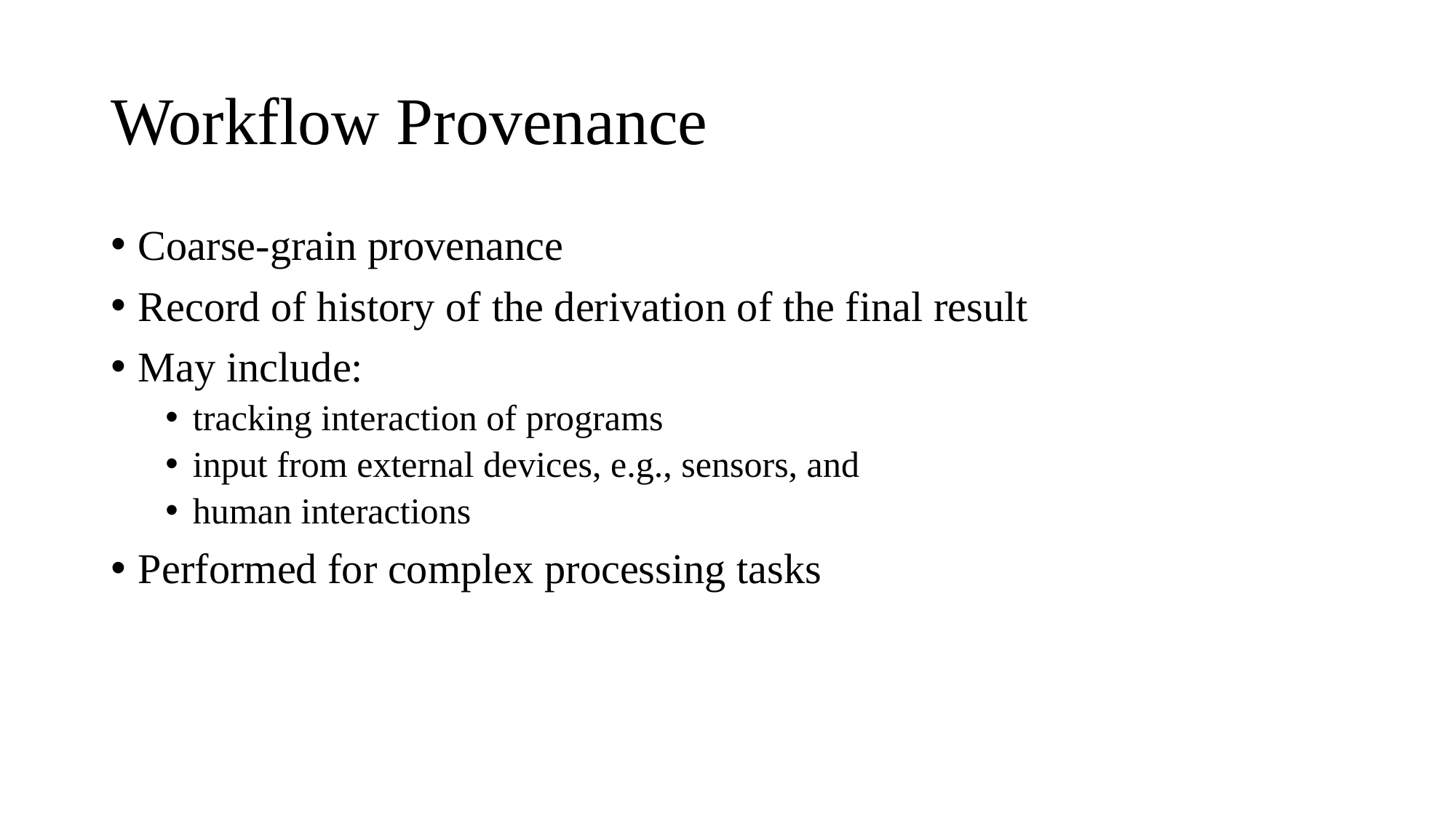

# Workflow Provenance
Coarse-grain provenance
Record of history of the derivation of the final result
May include:
tracking interaction of programs
input from external devices, e.g., sensors, and
human interactions
Performed for complex processing tasks